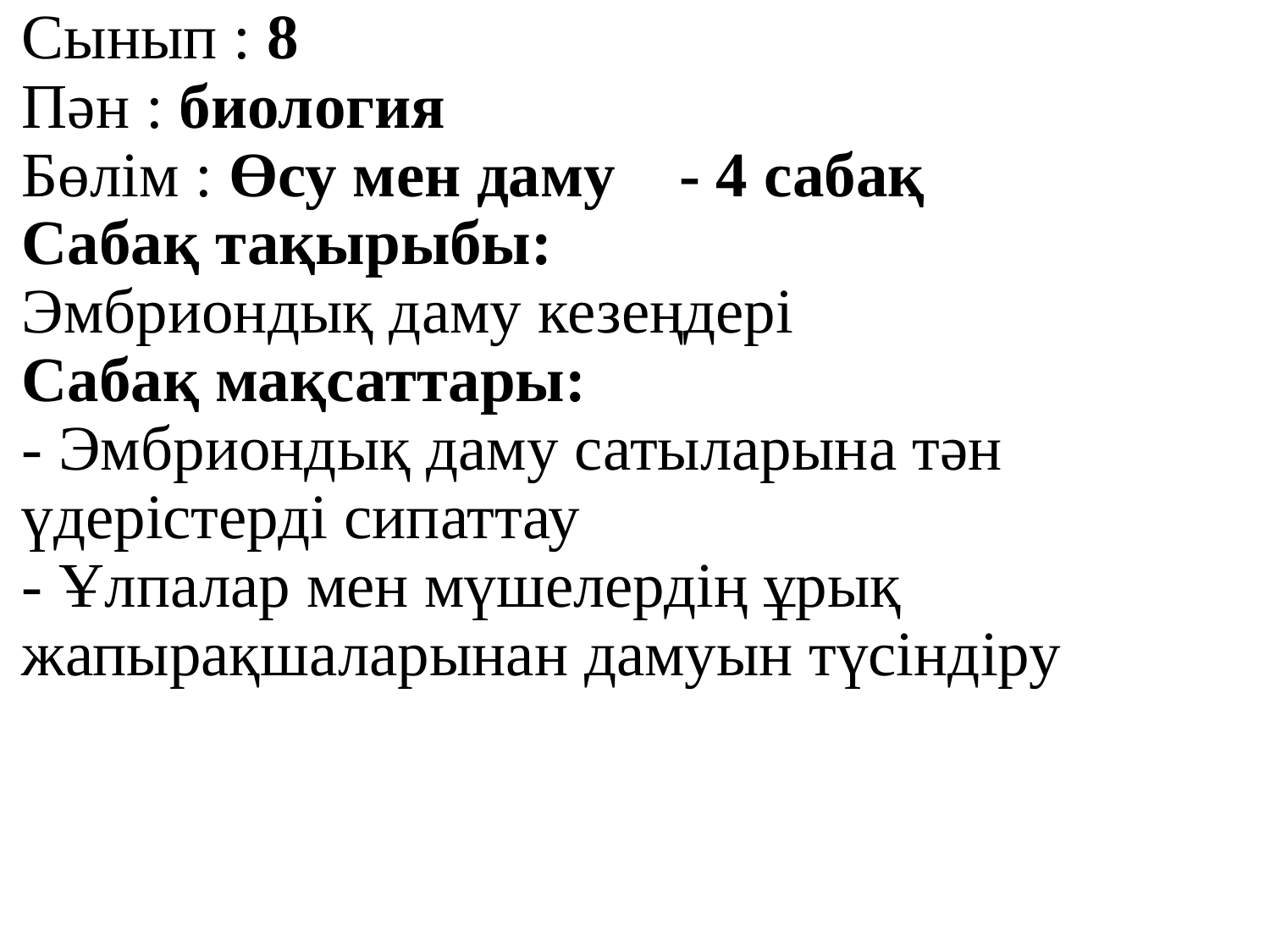

# Сынып : 8 Пән : биология Бөлім : Өсу мен даму    - 4 сабақ Сабақ тақырыбы: Эмбриондық даму кезеңдері Сабақ мақсаттары: - Эмбриондық даму сатыларына тән үдерістерді cипаттау - Ұлпалар мен мүшелердің ұрық жапырақшаларынан дамуын түсіндіру